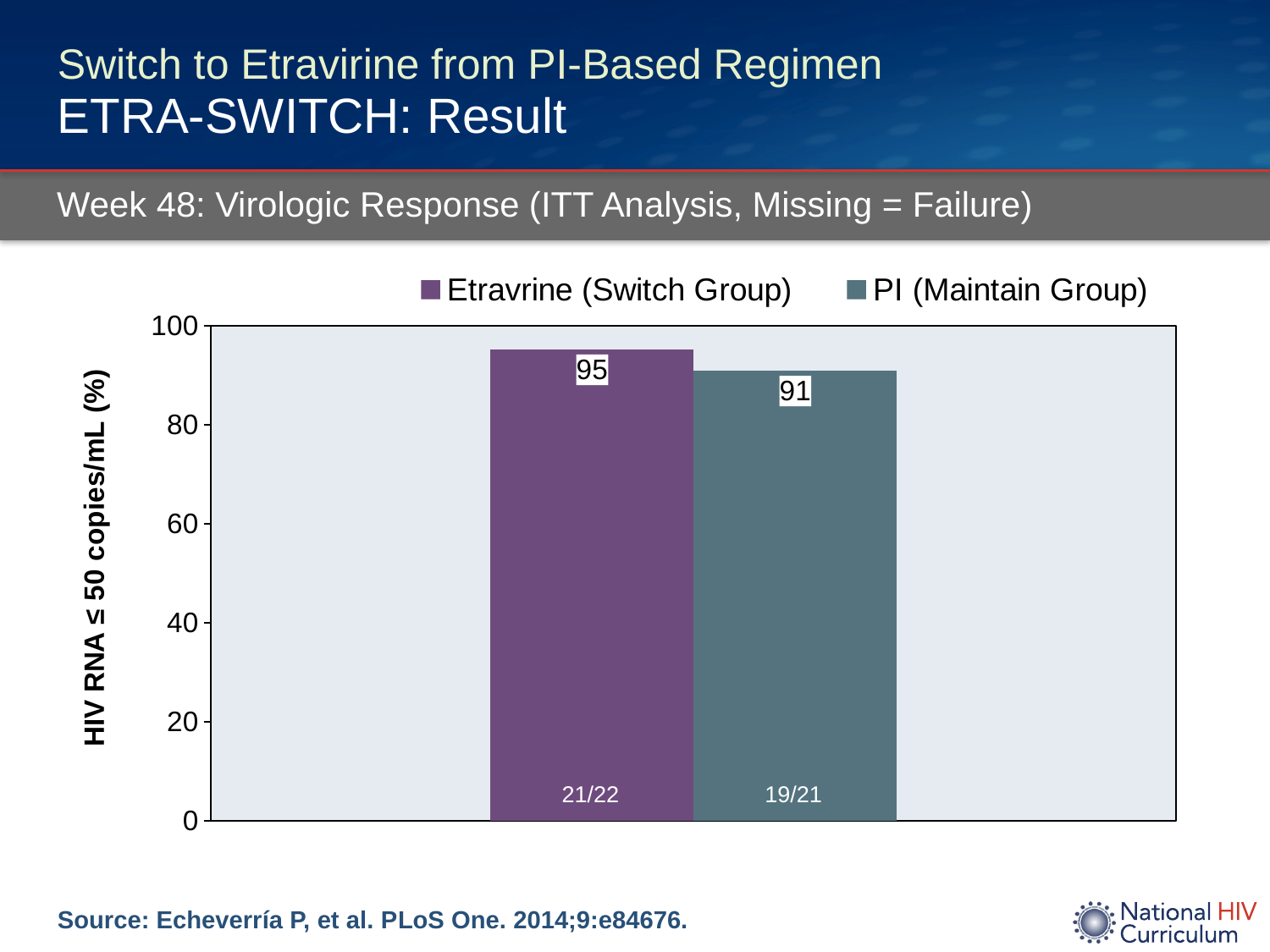

# Switch to Etravirine from PI-Based Regimen ETRA-SWITCH: Result
Week 48: Virologic Response (ITT Analysis, Missing = Failure)

### Chart

| Category | Etravrine (Switch Group) | PI (Maintain Group) |
|---|---|---|
| Overall  | 95.2 | 90.9 |
21/22
19/21
Source: Echeverría P, et al. PLoS One. 2014;9:e84676.